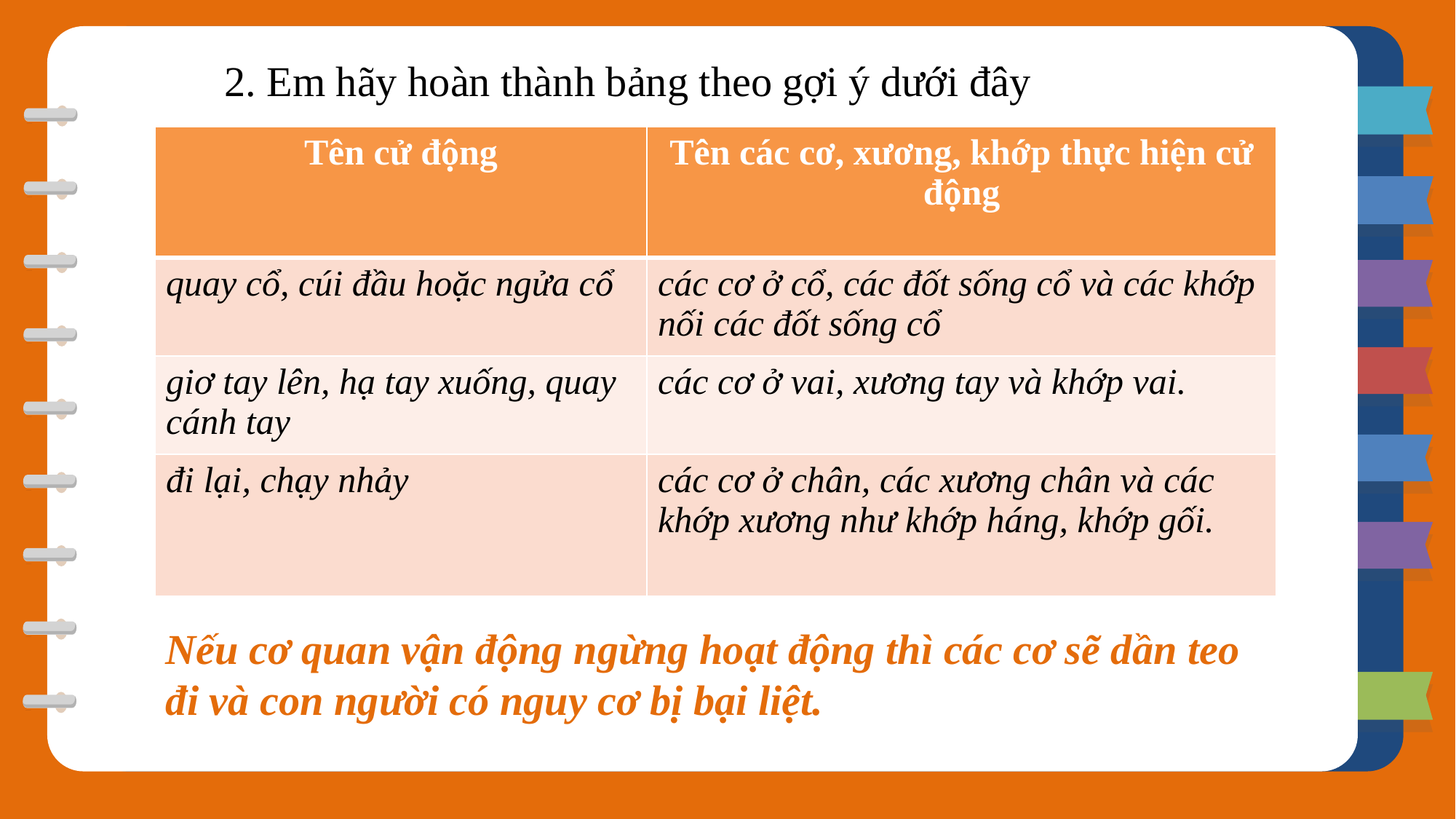

2. Em hãy hoàn thành bảng theo gợi ý dưới đây
| Tên cử động | Tên các cơ, xương, khớp thực hiện cử động |
| --- | --- |
| quay cổ, cúi đầu hoặc ngửa cổ | các cơ ở cổ, các đốt sống cổ và các khớp nối các đốt sống cổ |
| giơ tay lên, hạ tay xuống, quay cánh tay | các cơ ở vai, xương tay và khớp vai. |
| đi lại, chạy nhảy | các cơ ở chân, các xương chân và các khớp xương như khớp háng, khớp gối. |
| Tên cử động | Tên các cơ, xương, khớp thực hiện cử động |
| --- | --- |
| ? | ? |
Nếu cơ quan vận động ngừng hoạt động thì điều gì sẽ xảy ra với cơ thể?
Nếu cơ quan vận động ngừng hoạt động thì các cơ sẽ dần teo đi và con người có nguy cơ bị bại liệt.